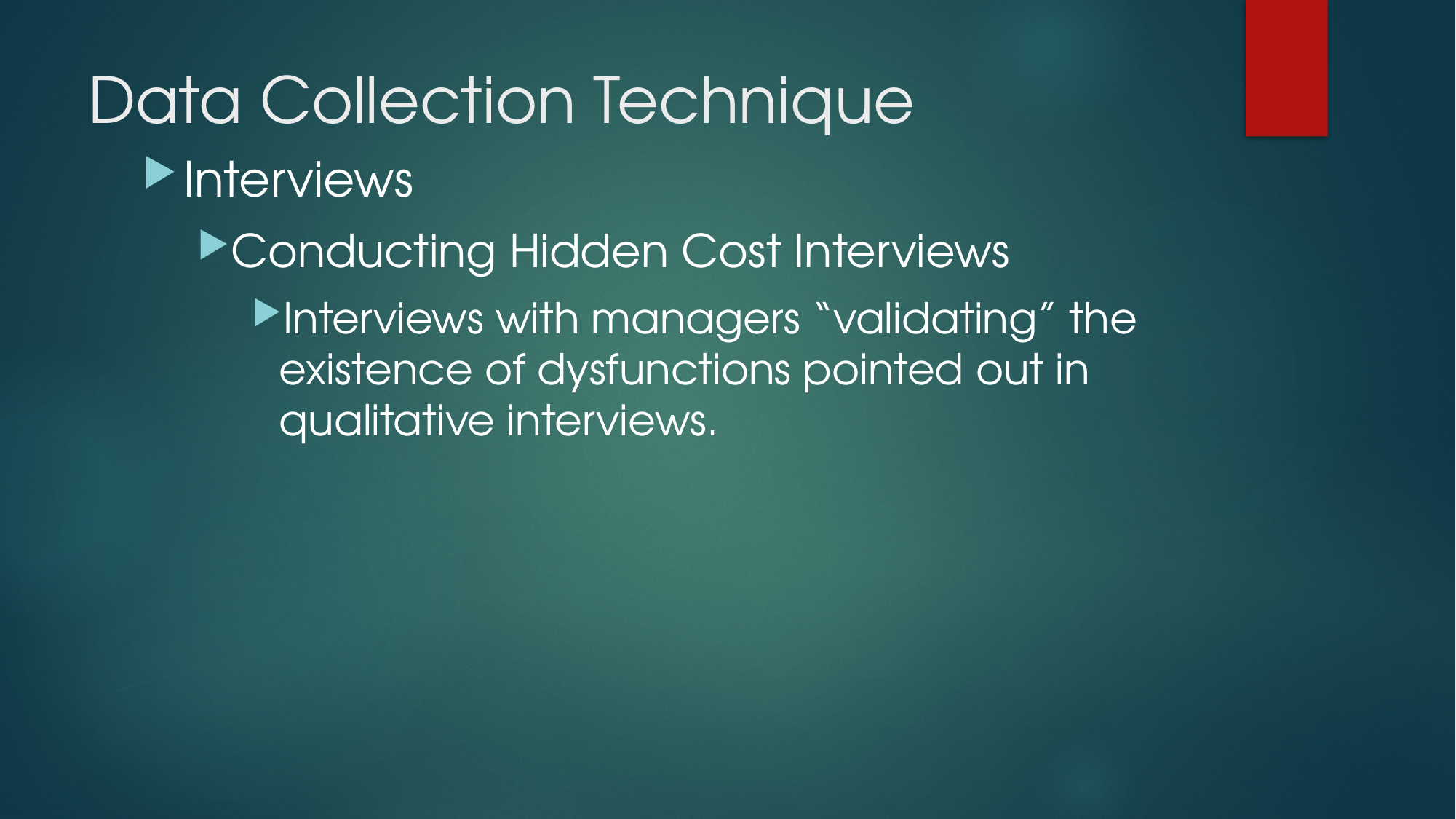

# Data Collection Technique
Interviews
Conducting Hidden Cost Interviews
Interviews with managers “validating” the existence of dysfunctions pointed out in qualitative interviews.